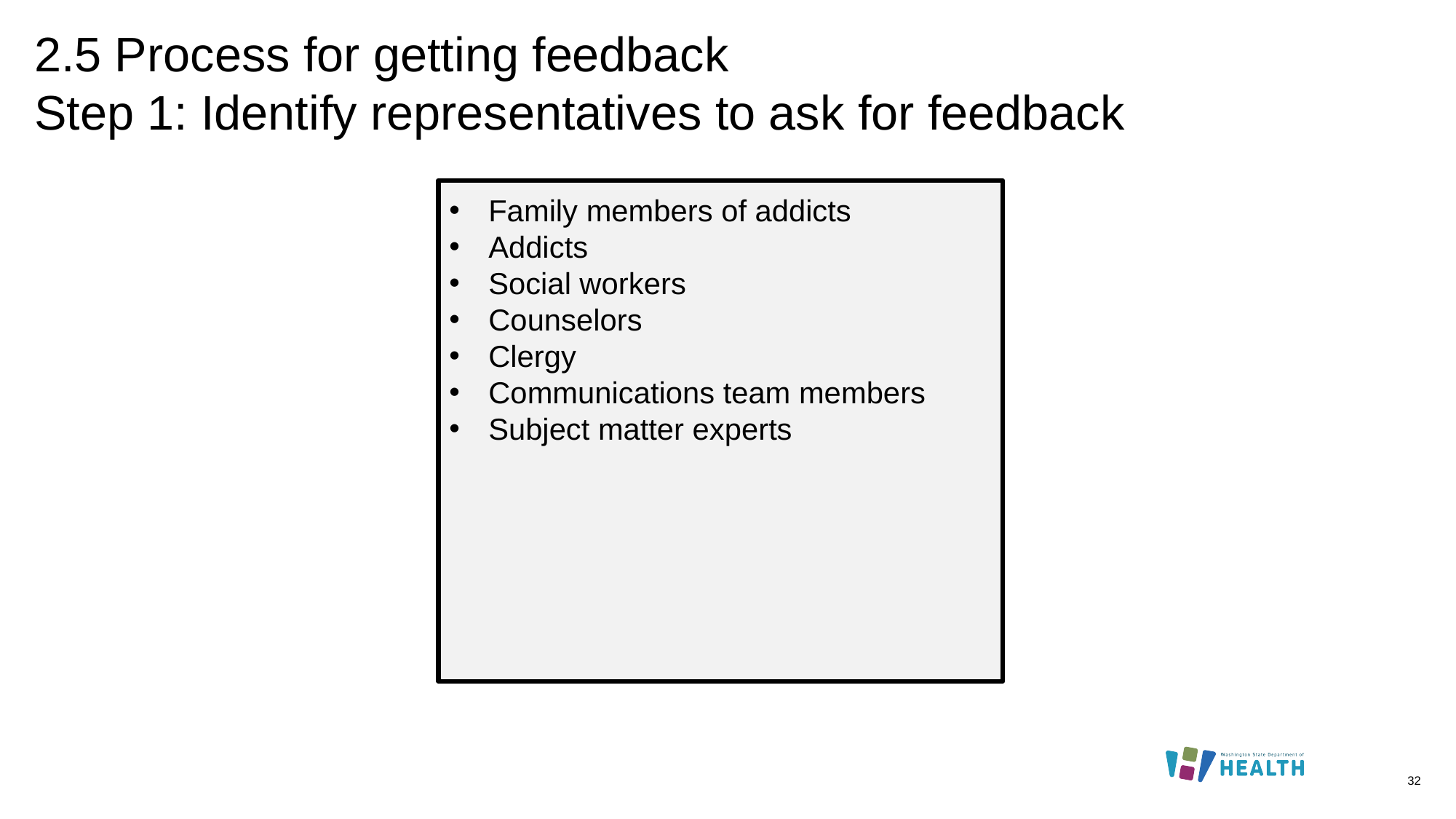

# 2.5 Process for getting feedback Step 1: Identify representatives to ask for feedback
Family members of addicts
Addicts
Social workers
Counselors
Clergy
Communications team members
Subject matter experts
32